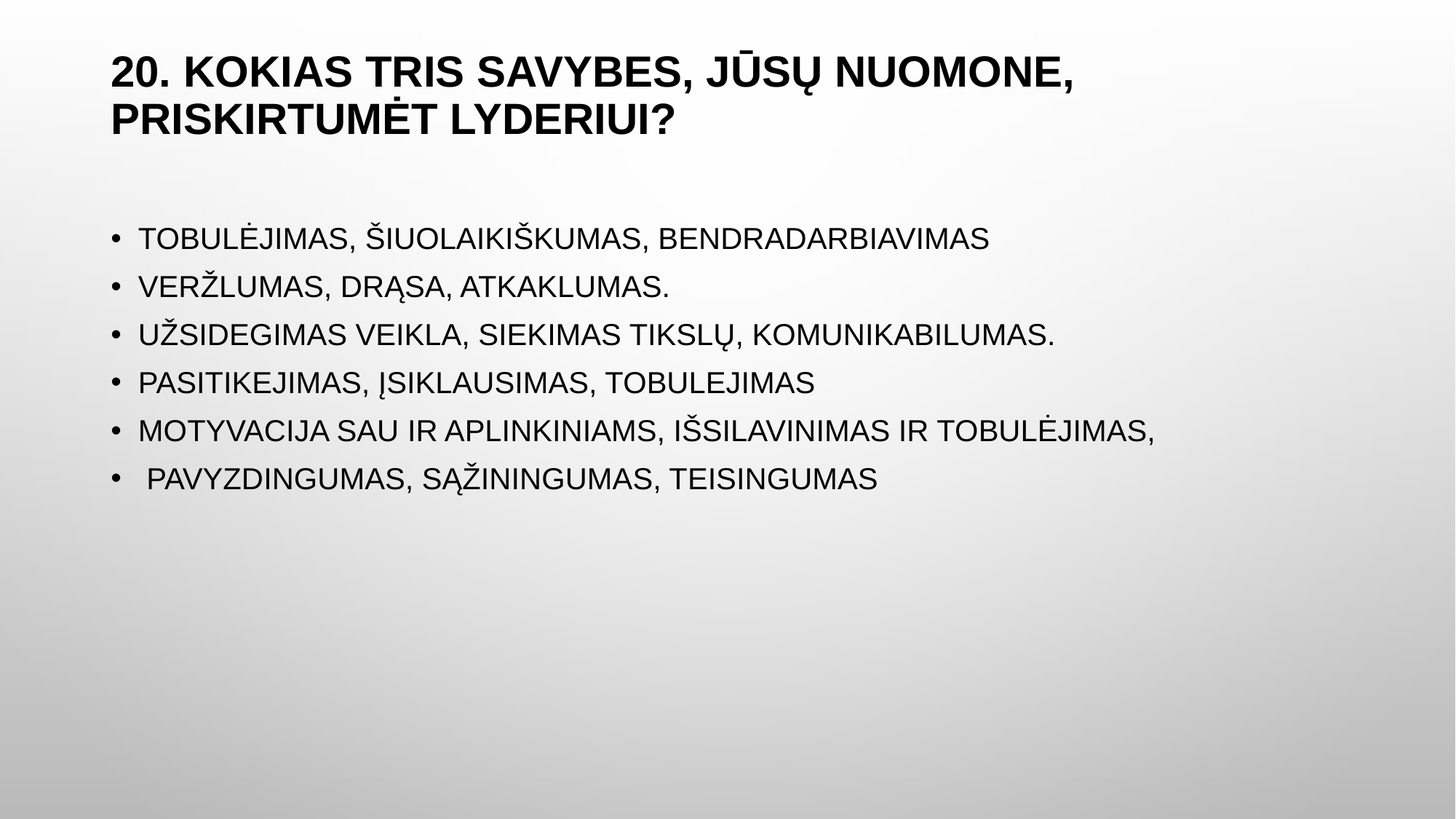

# 20. kokias tris savybes, Jūsų nuomone, priskirtumėt lyderiui?
Tobulėjimas, šiuolaikiškumas, bendradarbiavimas
Veržlumas, drąsa, atkaklumas.
Užsidegimas veikla, siekimas tikslų, komunikabilumas.
Pasitikejimas, įsiklausimas, tobulejimas
Motyvacija sau ir aplinkiniams, išsilavinimas ir tobulėjimas,
 Pavyzdingumas, sąžiningumas, teisingumas